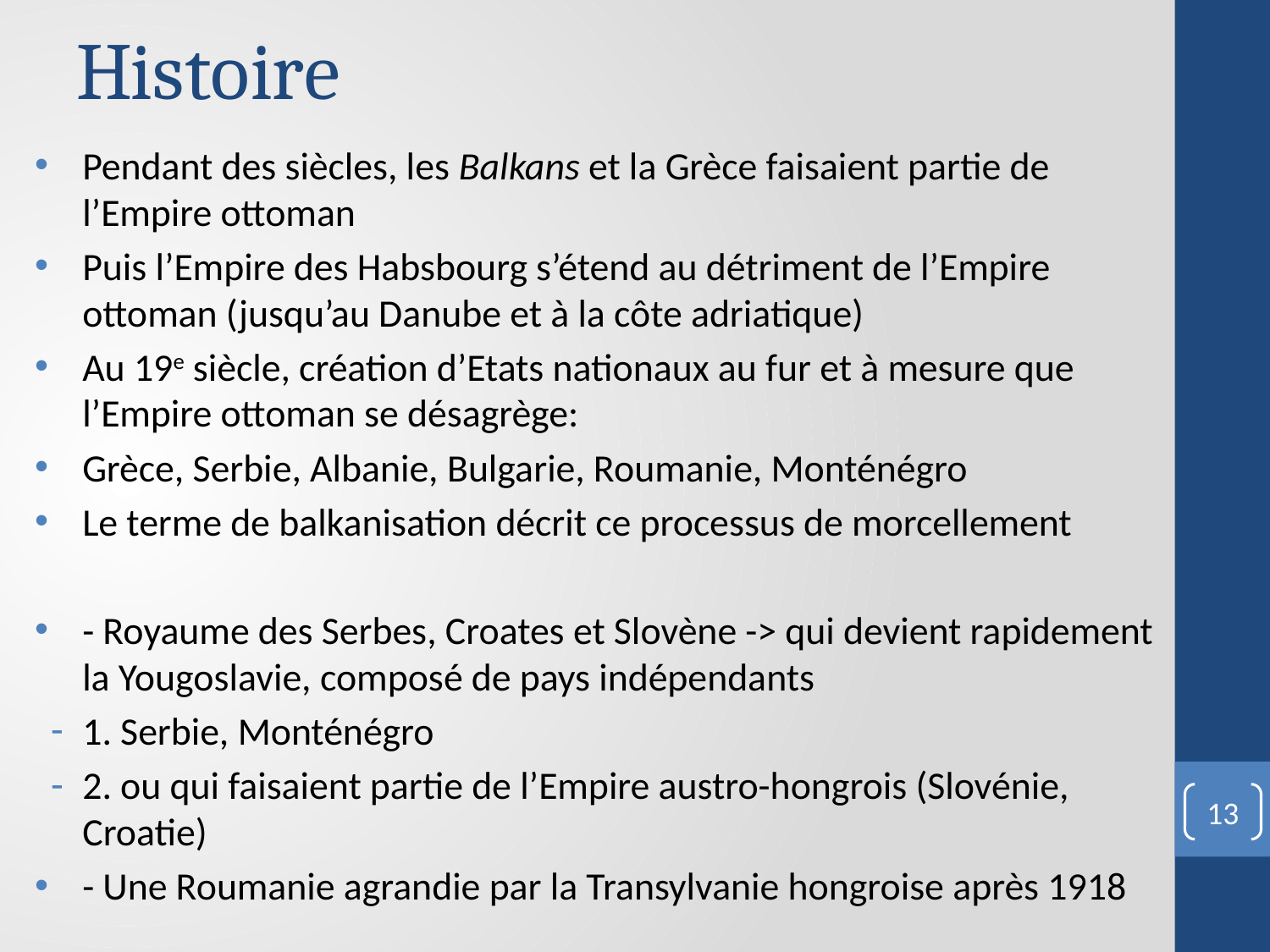

# Histoire
Pendant des siècles, les Balkans et la Grèce faisaient partie de l’Empire ottoman
Puis l’Empire des Habsbourg s’étend au détriment de l’Empire ottoman (jusqu’au Danube et à la côte adriatique)
Au 19e siècle, création d’Etats nationaux au fur et à mesure que l’Empire ottoman se désagrège:
Grèce, Serbie, Albanie, Bulgarie, Roumanie, Monténégro
Le terme de balkanisation décrit ce processus de morcellement

- Royaume des Serbes, Croates et Slovène -> qui devient rapidement  la Yougoslavie, composé de pays indépendants
1. Serbie, Monténégro
2. ou qui faisaient partie de l’Empire austro-hongrois (Slovénie, Croatie)
- Une Roumanie agrandie par la Transylvanie hongroise après 1918

13